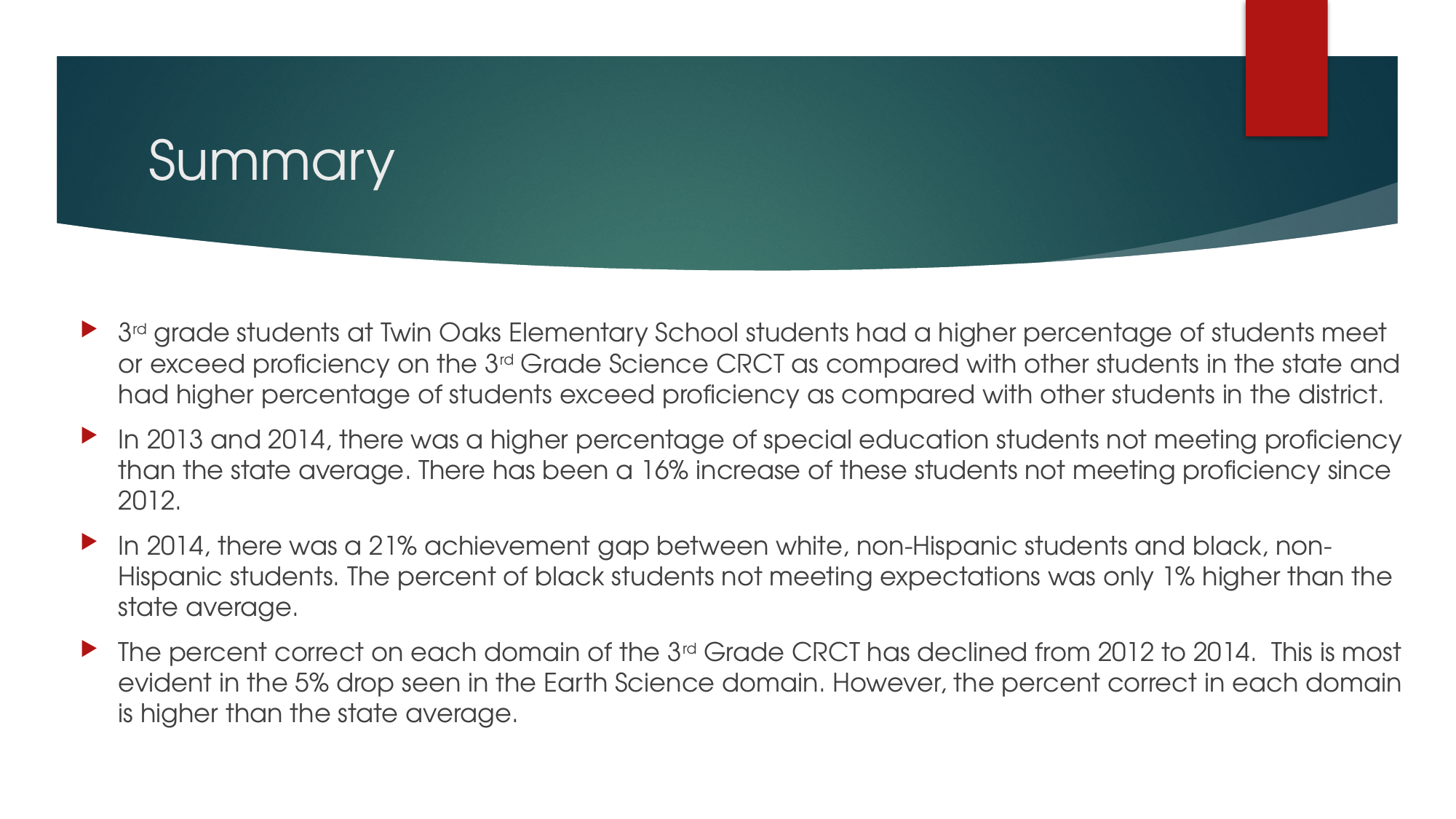

# Summary
3rd grade students at Twin Oaks Elementary School students had a higher percentage of students meet or exceed proficiency on the 3rd Grade Science CRCT as compared with other students in the state and had higher percentage of students exceed proficiency as compared with other students in the district.
In 2013 and 2014, there was a higher percentage of special education students not meeting proficiency than the state average. There has been a 16% increase of these students not meeting proficiency since 2012.
In 2014, there was a 21% achievement gap between white, non-Hispanic students and black, non-Hispanic students. The percent of black students not meeting expectations was only 1% higher than the state average.
The percent correct on each domain of the 3rd Grade CRCT has declined from 2012 to 2014.  This is most evident in the 5% drop seen in the Earth Science domain. However, the percent correct in each domain is higher than the state average.